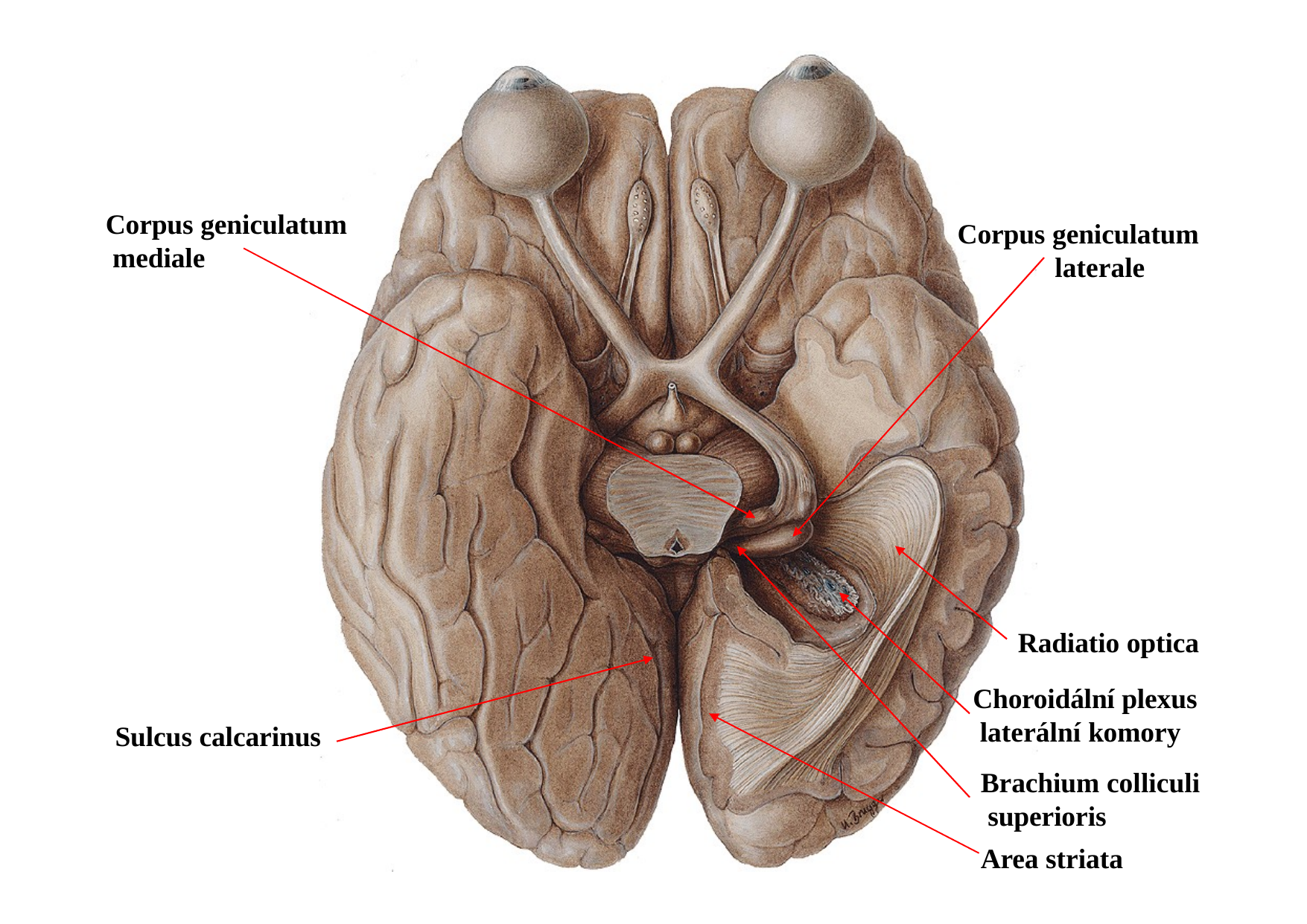

Corpus geniculatum  mediale
Corpus geniculatum
laterale

Radiatio optica
Choroidální plexus  laterální komory
Brachium colliculi  superioris
Area striata

Sulcus calcarinus